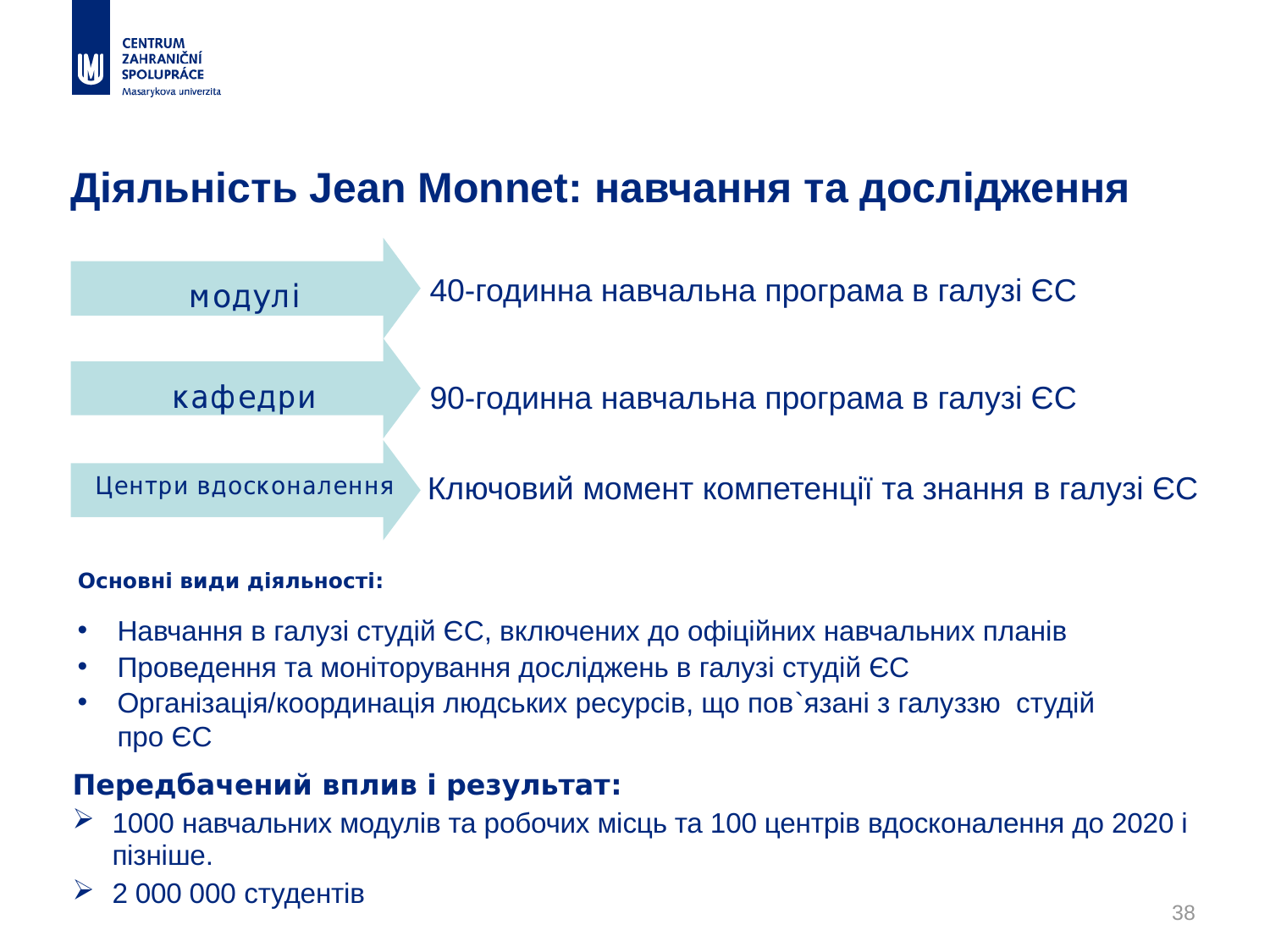

# Діяльність Jean Monnet: навчання та дослідження

модулі

40-годинна навчальна програма в галузі ЄС

90-годинна навчальна програма в галузі ЄС

Ключовий момент компетенції та знання в галузі ЄС

кафедри

Центри вдосконалення
Основні види діяльності:
Навчання в галузі студій ЄС, включених до офіційних навчальних планів
Проведення та моніторування досліджень в галузі студій ЄС
Організація/координація людських ресурсів, що пов`язані з галуззю  студій про ЄС

Передбачений вплив і результат:
1000 навчальних модулів та робочих місць та 100 центрів вдосконалення до 2020 і пізніше.
2 000 000 студентів
38